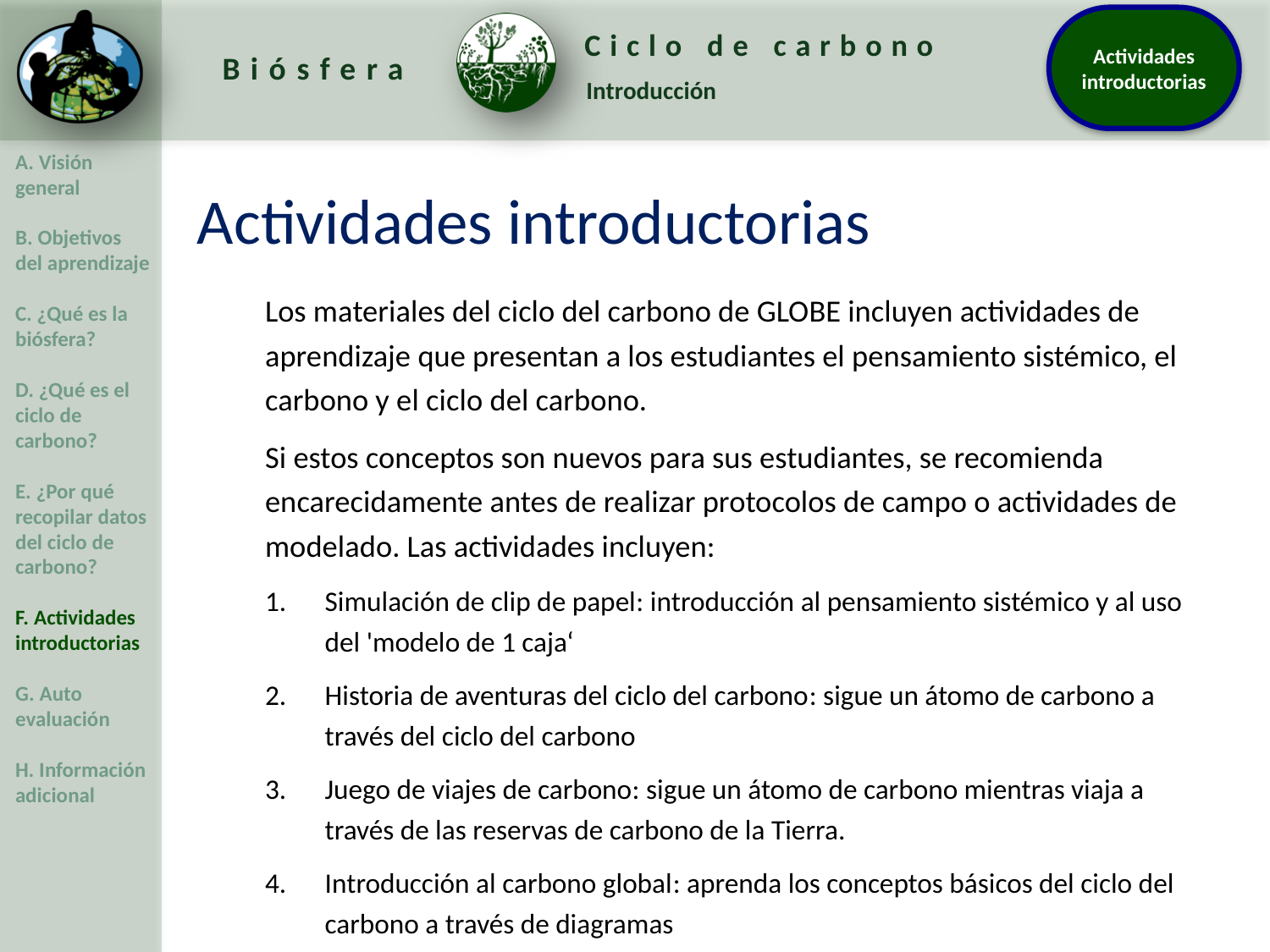

Actividades introductorias
Los materiales del ciclo del carbono de GLOBE incluyen actividades de aprendizaje que presentan a los estudiantes el pensamiento sistémico, el carbono y el ciclo del carbono.
Si estos conceptos son nuevos para sus estudiantes, se recomienda encarecidamente antes de realizar protocolos de campo o actividades de modelado. Las actividades incluyen:
Simulación de clip de papel: introducción al pensamiento sistémico y al uso del 'modelo de 1 caja‘
Historia de aventuras del ciclo del carbono: sigue un átomo de carbono a través del ciclo del carbono
Juego de viajes de carbono: sigue un átomo de carbono mientras viaja a través de las reservas de carbono de la Tierra.
Introducción al carbono global: aprenda los conceptos básicos del ciclo del carbono a través de diagramas